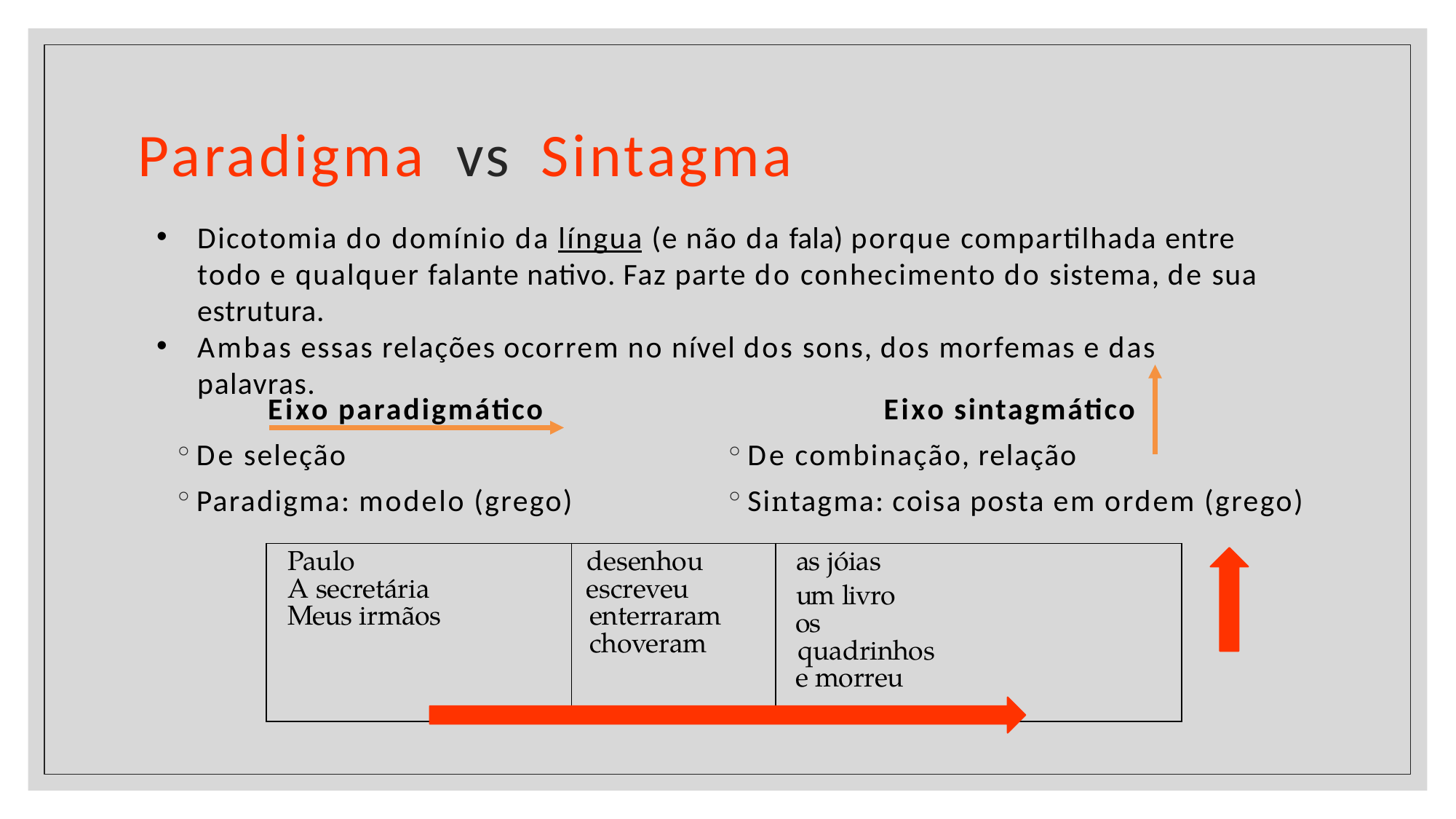

# Paradigma  vs  Sintagma
Dicotomia do domínio da língua (e não da fala) porque compartilhada entre todo e qualquer falante nativo. Faz parte do conhecimento do sistema, de sua estrutura.
Ambas essas relações ocorrem no nível dos sons, dos morfemas e das palavras.
Eixo paradigmático
De seleção
Paradigma: modelo (grego)
Eixo sintagmático
De combinação, relação
Sintagma: coisa posta em ordem (grego)
| Paulo A secretária Meus irmãos | desenhou escreveu enterraram choveram | as jóias um livro os quadrinhos e morreu |
| --- | --- | --- |